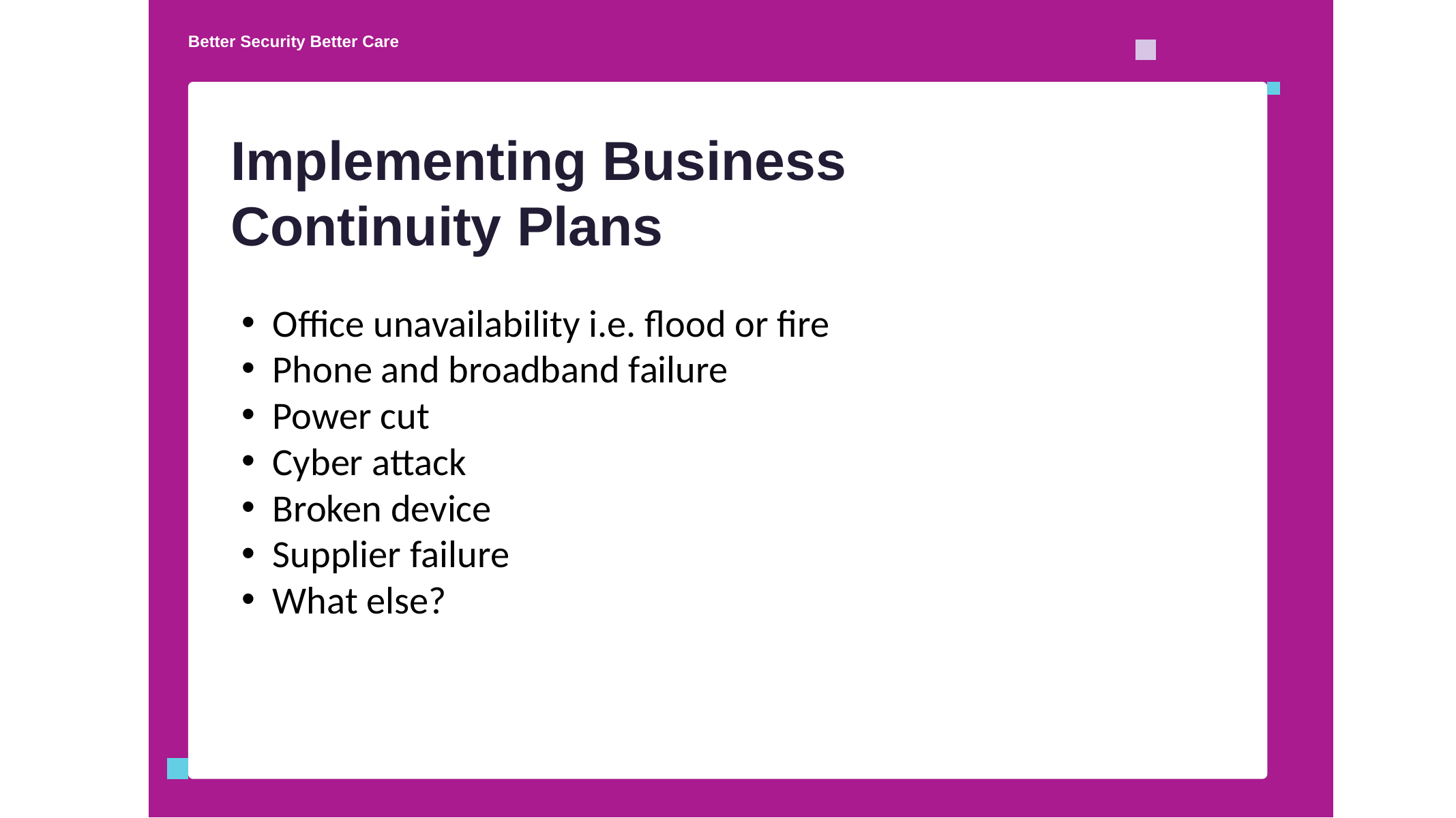

Better Security Better Care

Implementing Business Continuity Plans
Office unavailability i.e. flood or fire
Phone and broadband failure
Power cut
Cyber attack
Broken device
Supplier failure
What else?